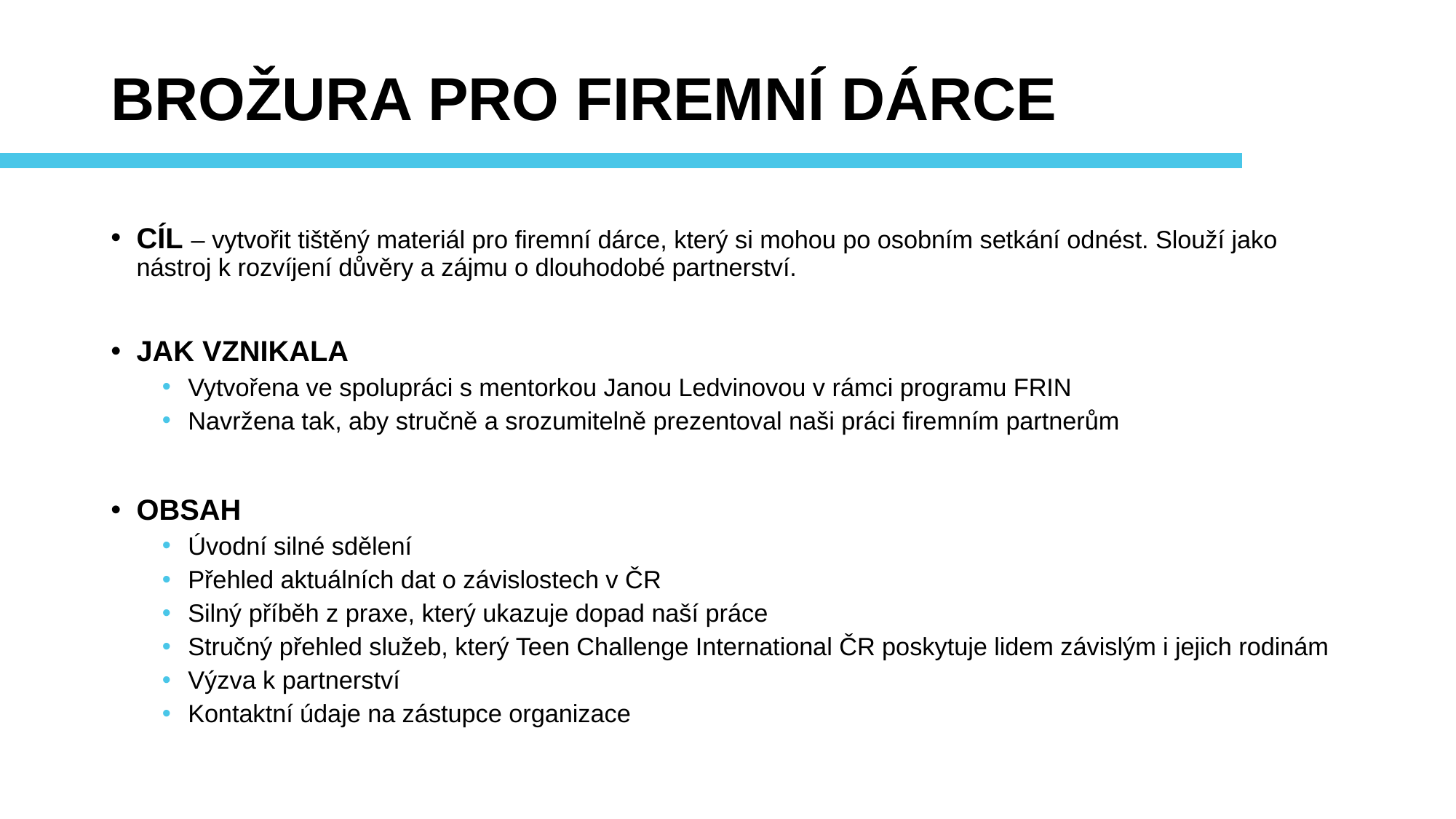

# BROŽURA PRO FIREMNÍ DÁRCE
CÍL – vytvořit tištěný materiál pro firemní dárce, který si mohou po osobním setkání odnést. Slouží jako nástroj k rozvíjení důvěry a zájmu o dlouhodobé partnerství.

JAK VZNIKALA
Vytvořena ve spolupráci s mentorkou Janou Ledvinovou v rámci programu FRIN
Navržena tak, aby stručně a srozumitelně prezentoval naši práci firemním partnerům

OBSAH
Úvodní silné sdělení
Přehled aktuálních dat o závislostech v ČR
Silný příběh z praxe, který ukazuje dopad naší práce
Stručný přehled služeb, který Teen Challenge International ČR poskytuje lidem závislým i jejich rodinám
Výzva k partnerství
Kontaktní údaje na zástupce organizace